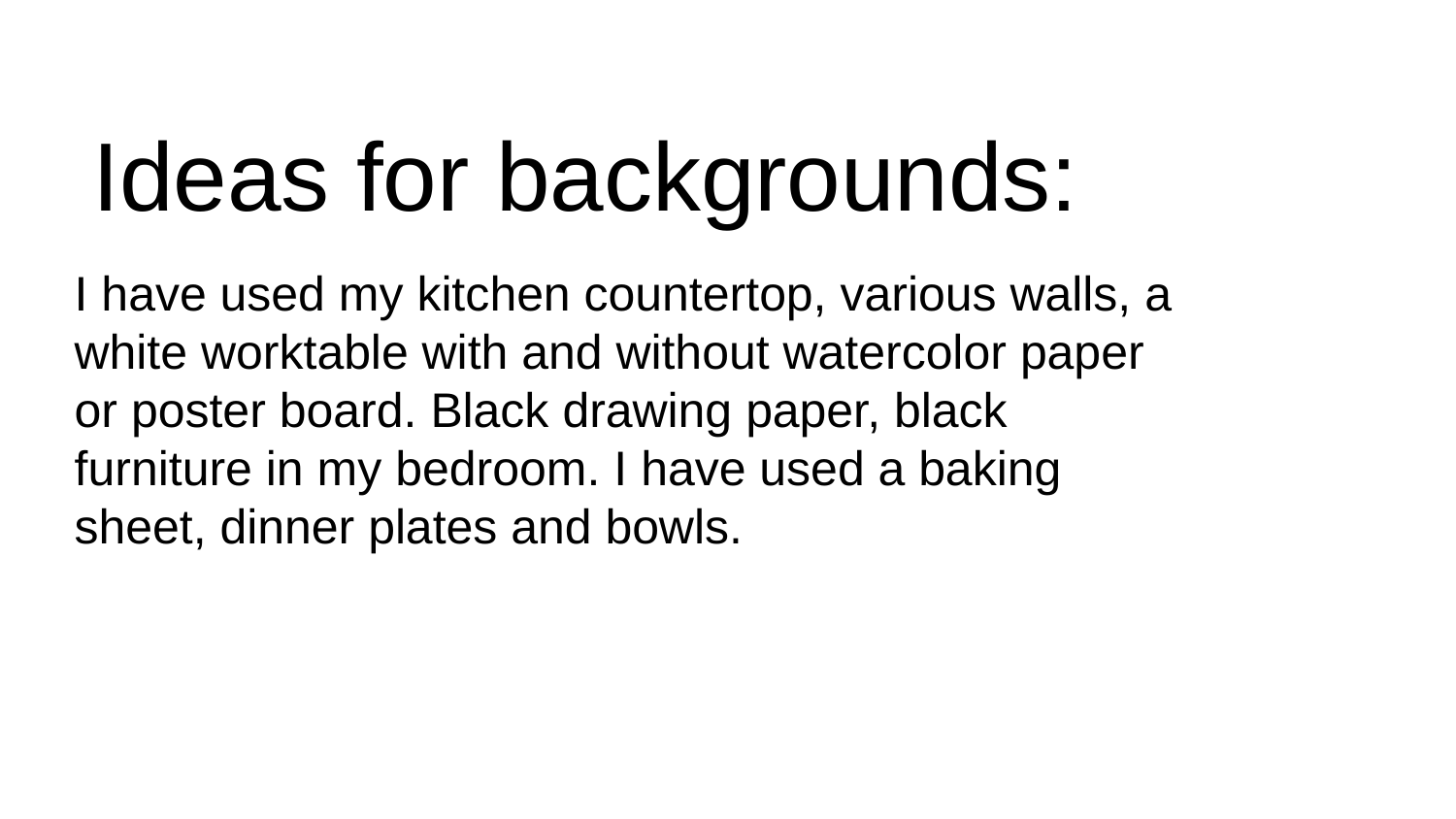

# Ideas for backgrounds:
I have used my kitchen countertop, various walls, a white worktable with and without watercolor paper or poster board. Black drawing paper, black furniture in my bedroom. I have used a baking sheet, dinner plates and bowls.